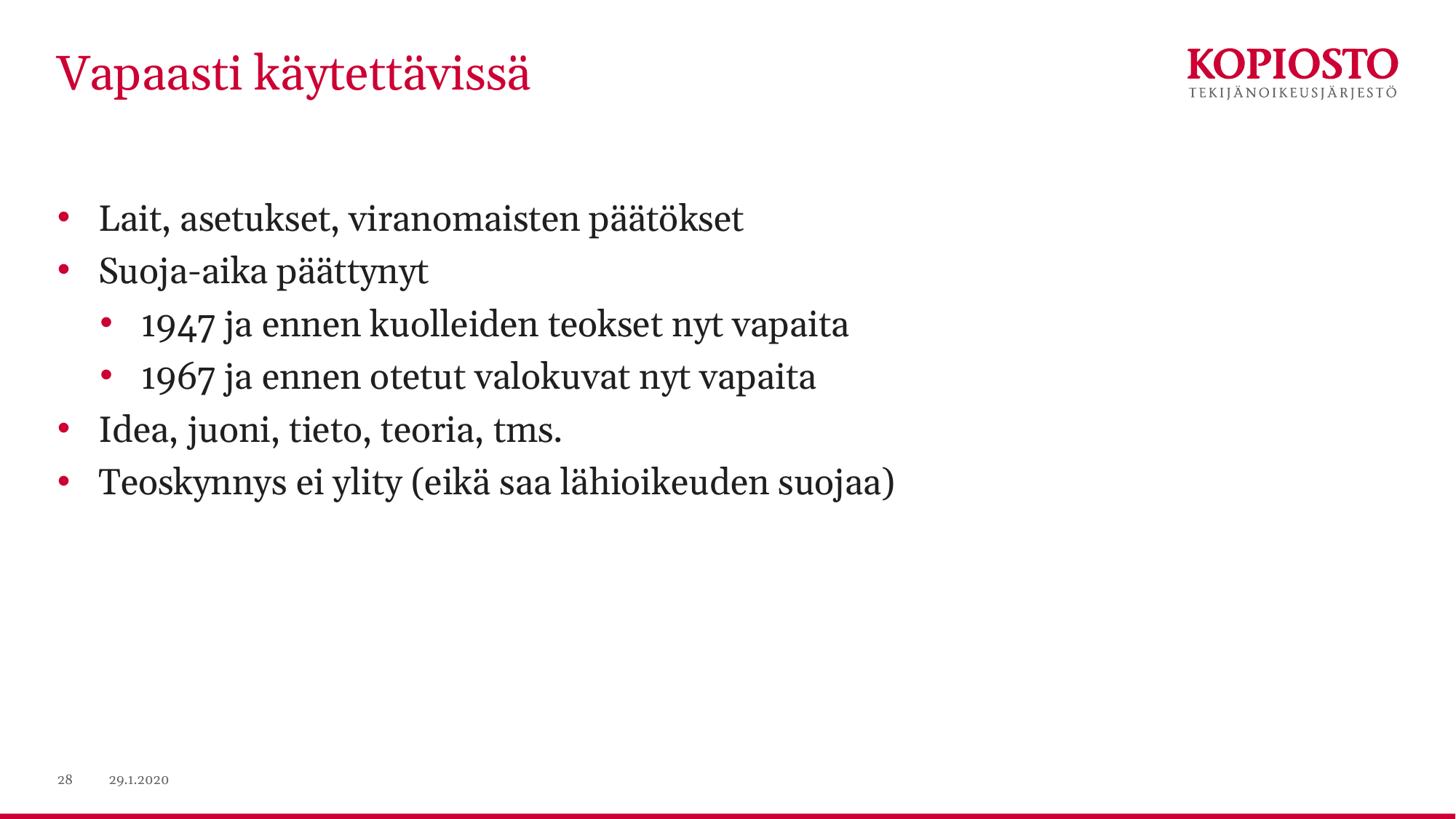

# Vapaasti käytettävissä
Lait, asetukset, viranomaisten päätökset
Suoja-aika päättynyt
1947 ja ennen kuolleiden teokset nyt vapaita
1967 ja ennen otetut valokuvat nyt vapaita
Idea, juoni, tieto, teoria, tms.
Teoskynnys ei ylity (eikä saa lähioikeuden suojaa)
28
29.1.2020